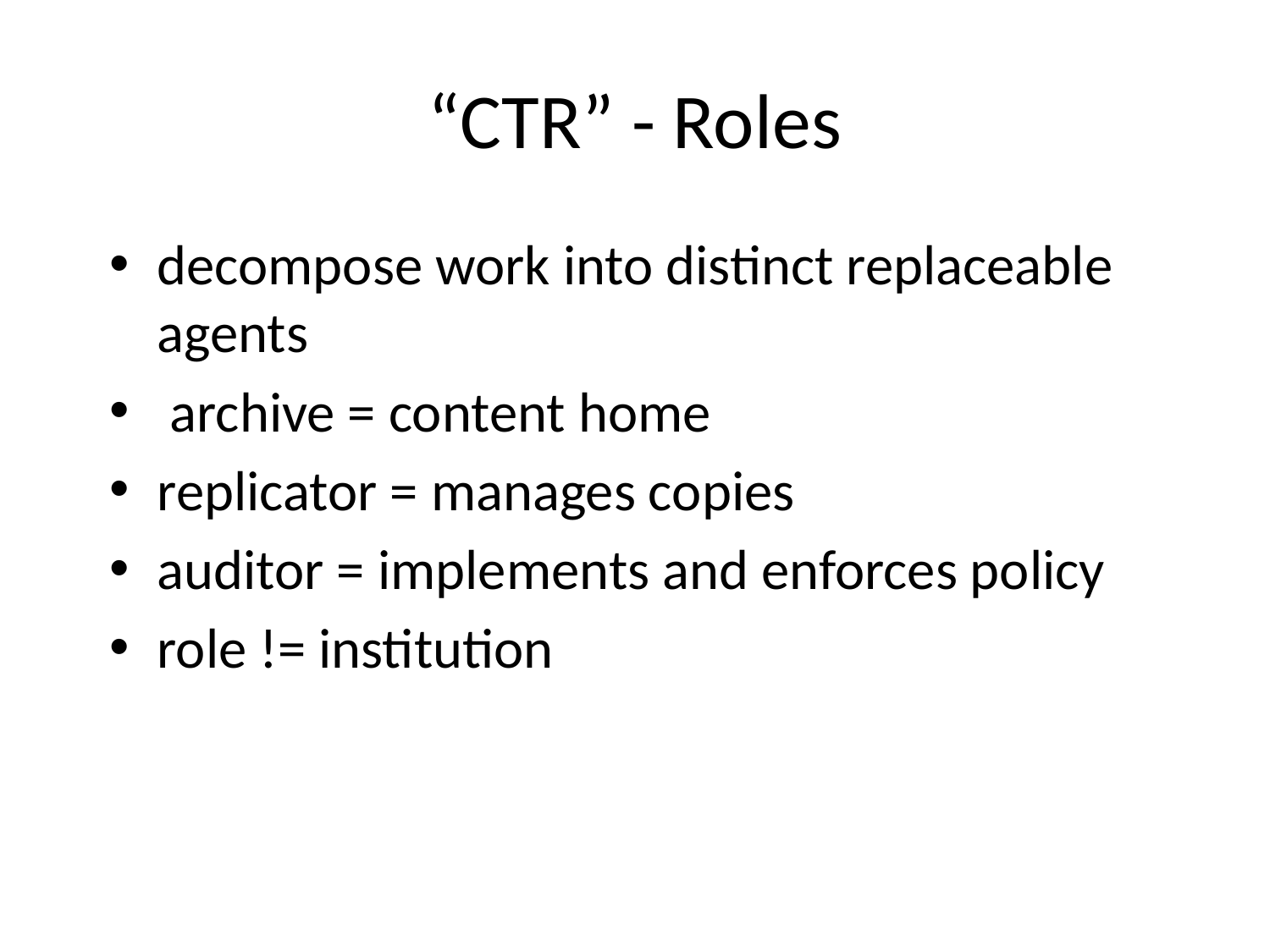

# “CTR” - Roles
decompose work into distinct replaceable agents
 archive = content home
replicator = manages copies
auditor = implements and enforces policy
role != institution